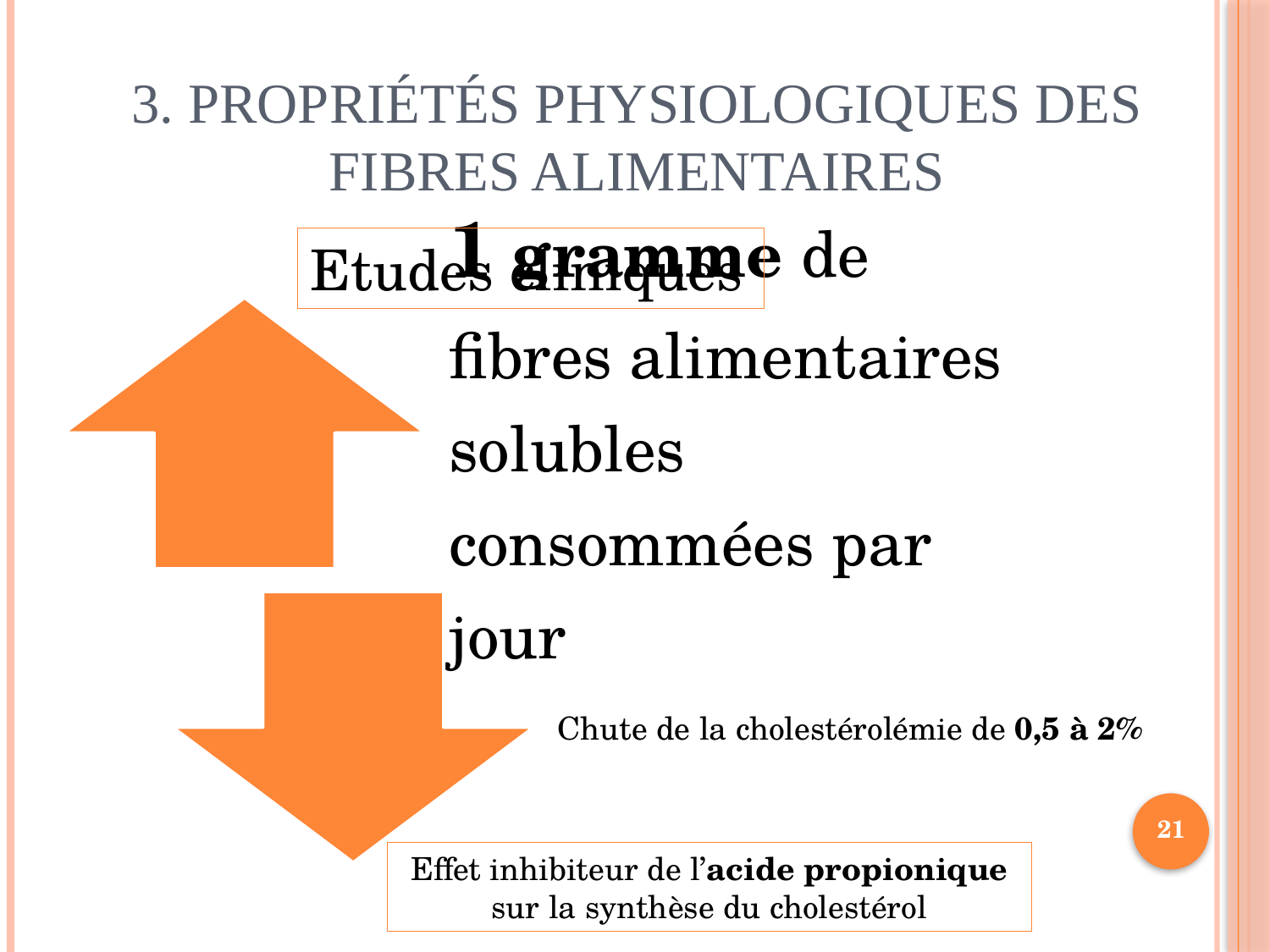

# 3. Propriétés physiologiques des fibres alimentaires
Etudes cliniques
Chute de la cholestérolémie de 0,5 à 2%
21
Effet inhibiteur de l’acide propionique sur la synthèse du cholestérol